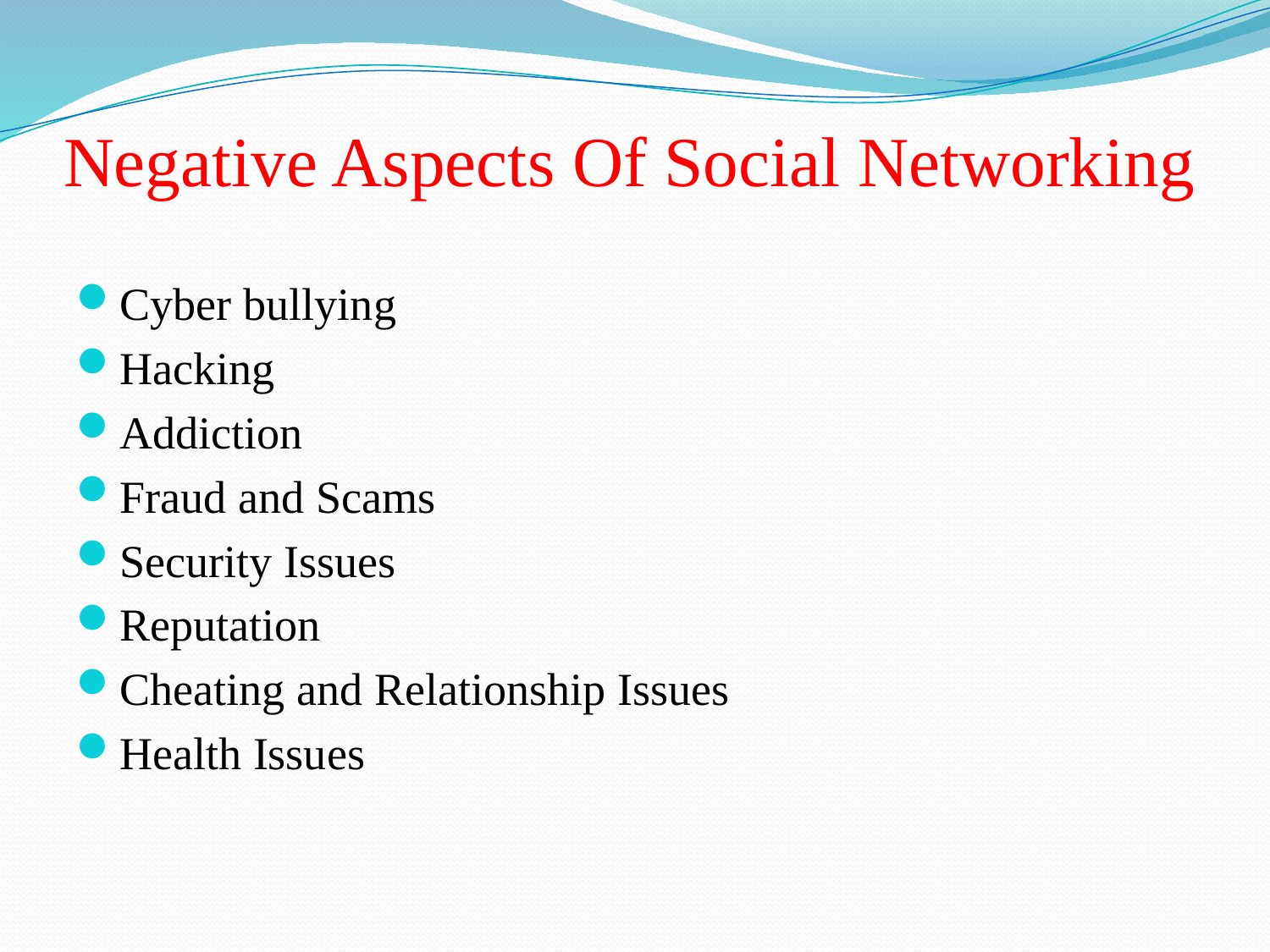

# Negative Aspects Of Social Networking
Cyber bullying
Hacking
Addiction
Fraud and Scams
Security Issues
Reputation
Cheating and Relationship Issues
Health Issues